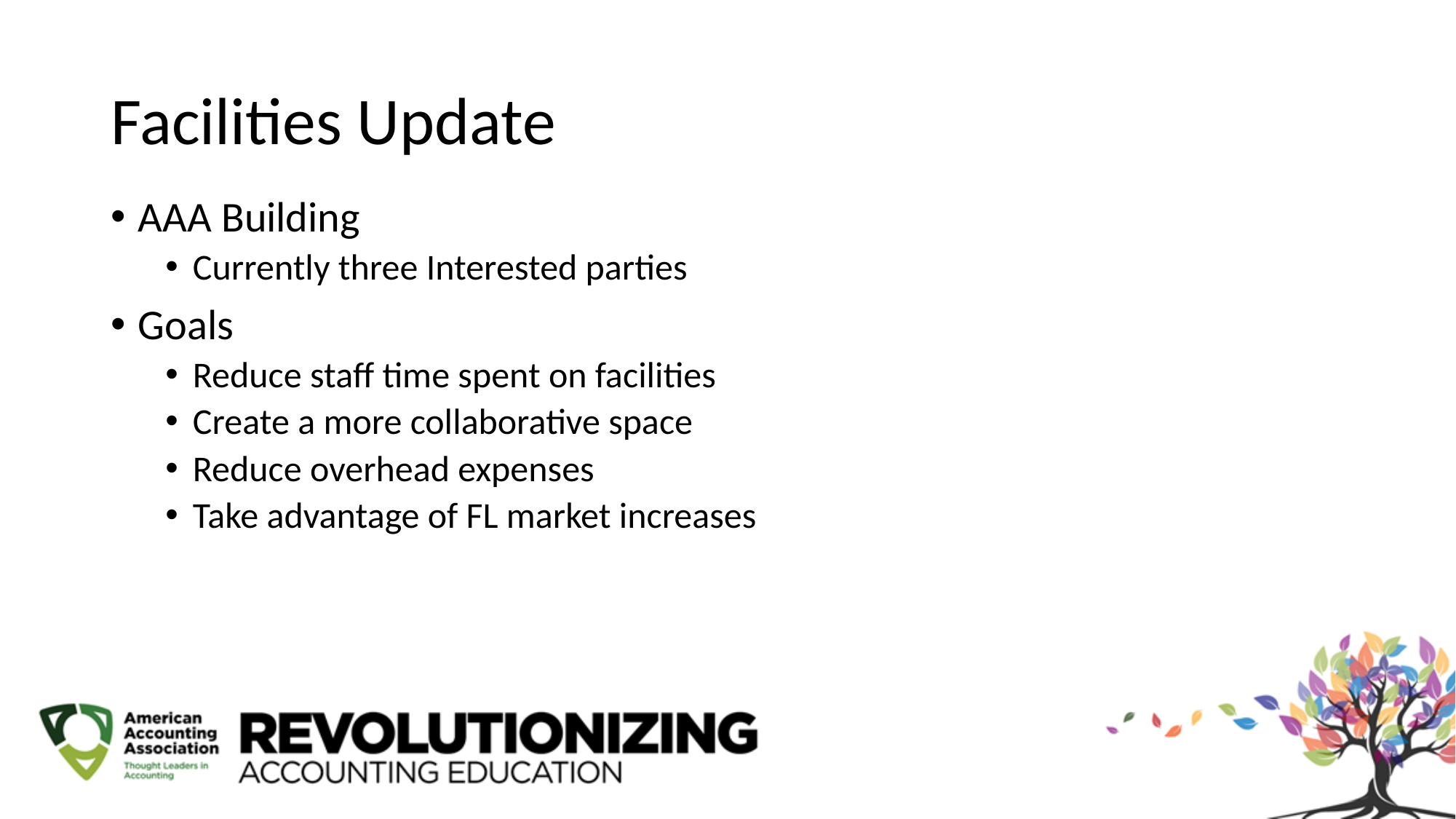

# Facilities Update
AAA Building
Currently three Interested parties
Goals
Reduce staff time spent on facilities
Create a more collaborative space
Reduce overhead expenses
Take advantage of FL market increases